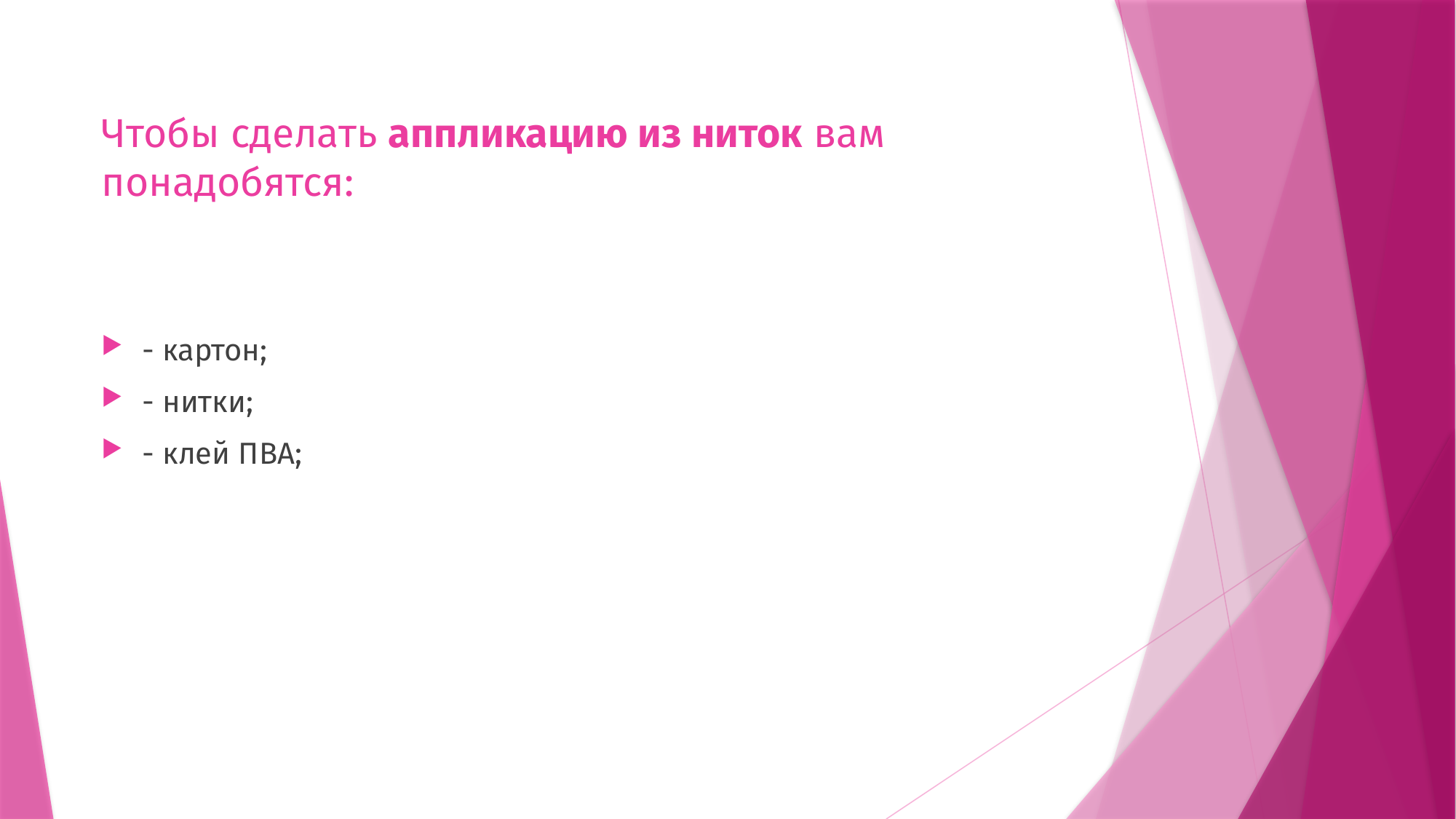

# Чтобы сделать аппликацию из ниток вам понадобятся:
- картон;
- нитки;
- клей ПВА;